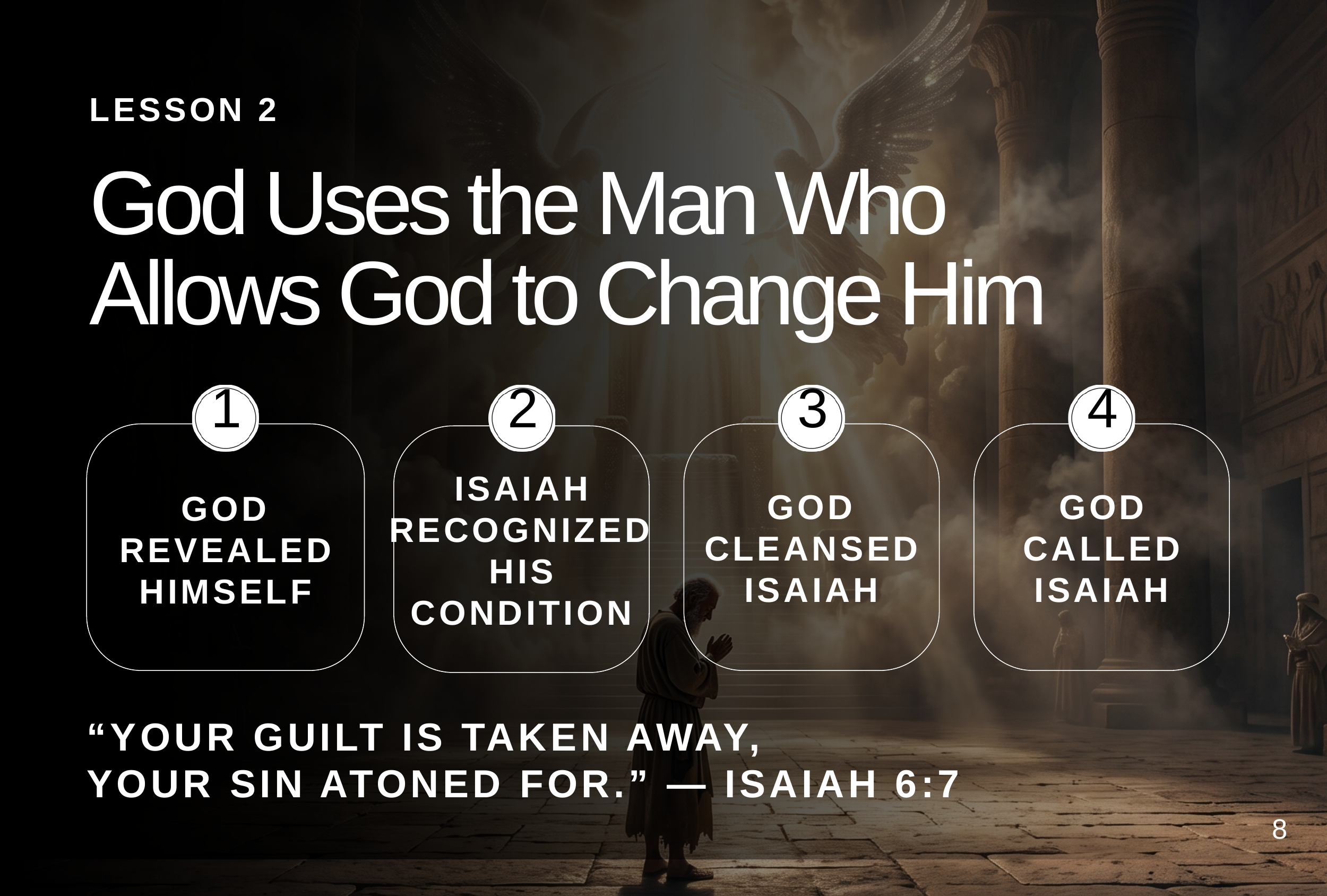

LESSON 2
God Uses the Man Who
Allows God to Change Him

1
2
3
4

ISAIAH
RECOGNIZED HIS
CONDITION
GOD CLEANSED
ISAIAH
GOD
CALLED
ISAIAH
GOD REVEALED
HIMSELF
“YOUR GUILT IS TAKEN AWAY,
YOUR SIN ATONED FOR.” — ISAIAH 6:7
8